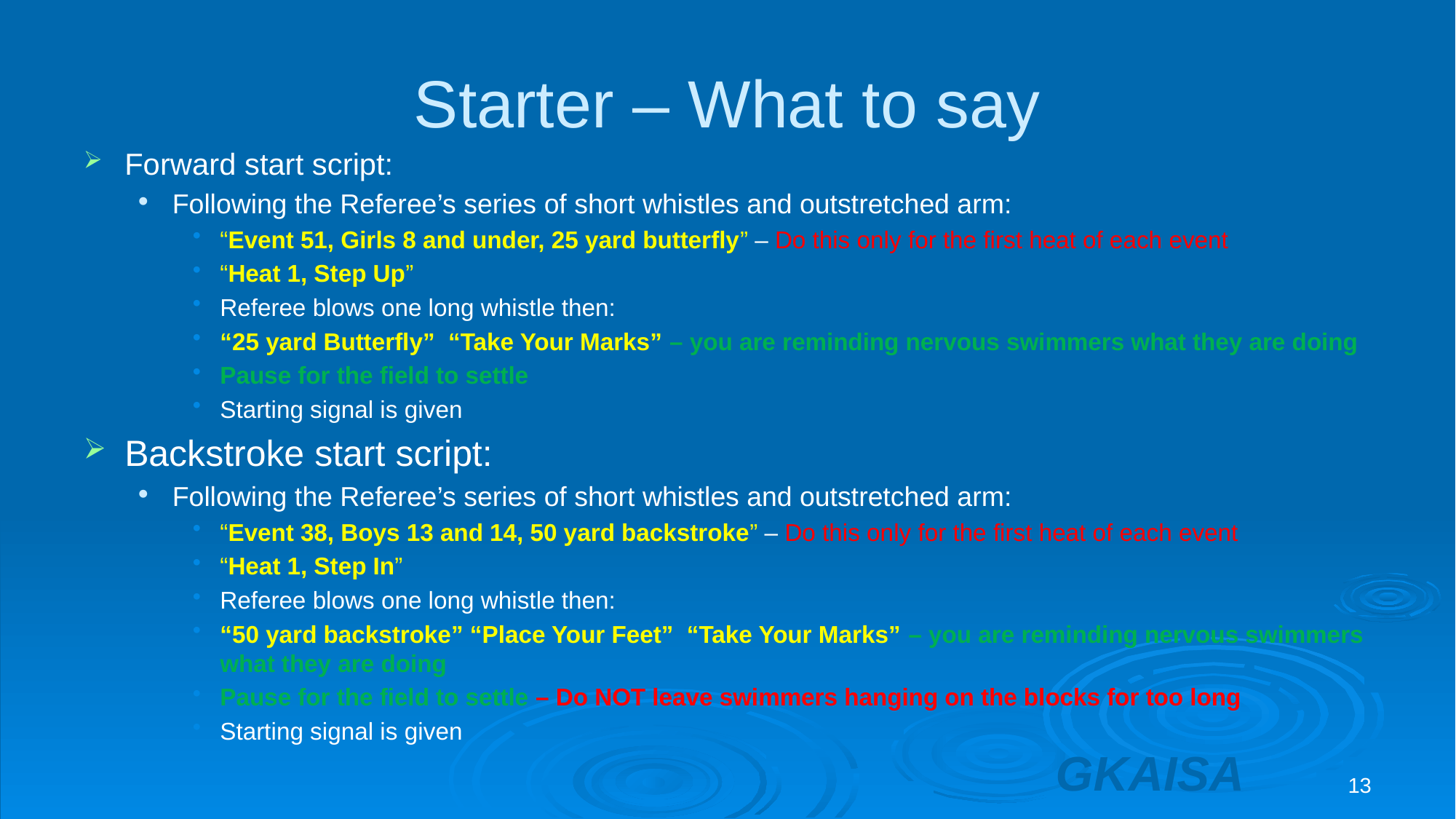

# Starter – What to say
Forward start script:
Following the Referee’s series of short whistles and outstretched arm:
“Event 51, Girls 8 and under, 25 yard butterfly” – Do this only for the first heat of each event
“Heat 1, Step Up”
Referee blows one long whistle then:
“25 yard Butterfly”  “Take Your Marks” – you are reminding nervous swimmers what they are doing
Pause for the field to settle
Starting signal is given
Backstroke start script:
Following the Referee’s series of short whistles and outstretched arm:
“Event 38, Boys 13 and 14, 50 yard backstroke” – Do this only for the first heat of each event
“Heat 1, Step In”
Referee blows one long whistle then:
“50 yard backstroke” “Place Your Feet”  “Take Your Marks” – you are reminding nervous swimmers what they are doing
Pause for the field to settle – Do NOT leave swimmers hanging on the blocks for too long
Starting signal is given

GKAISA
13